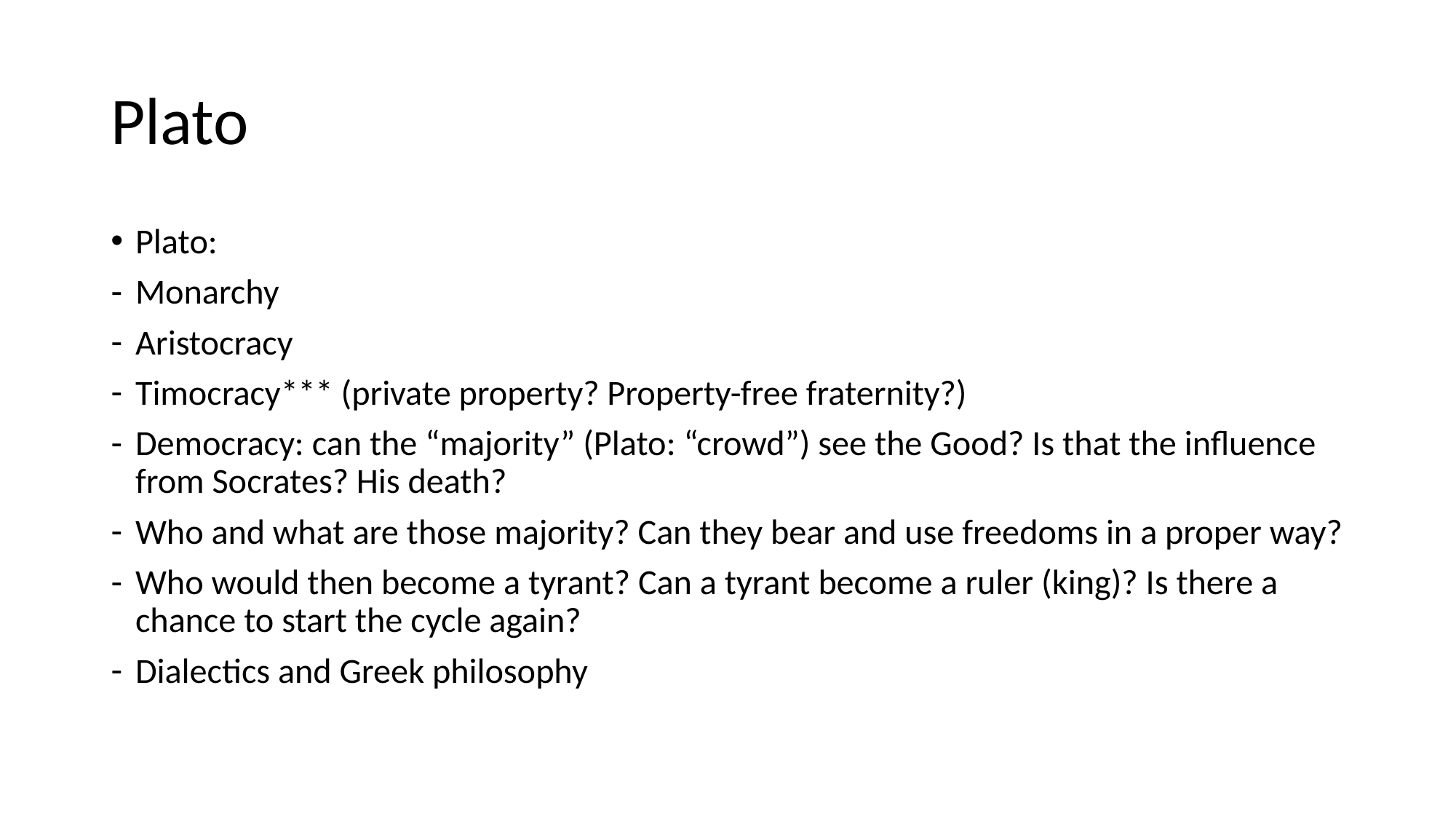

# Plato
Plato:
Monarchy
Aristocracy
Timocracy*** (private property? Property-free fraternity?)
Democracy: can the “majority” (Plato: “crowd”) see the Good? Is that the influence from Socrates? His death?
Who and what are those majority? Can they bear and use freedoms in a proper way?
Who would then become a tyrant? Can a tyrant become a ruler (king)? Is there a chance to start the cycle again?
Dialectics and Greek philosophy